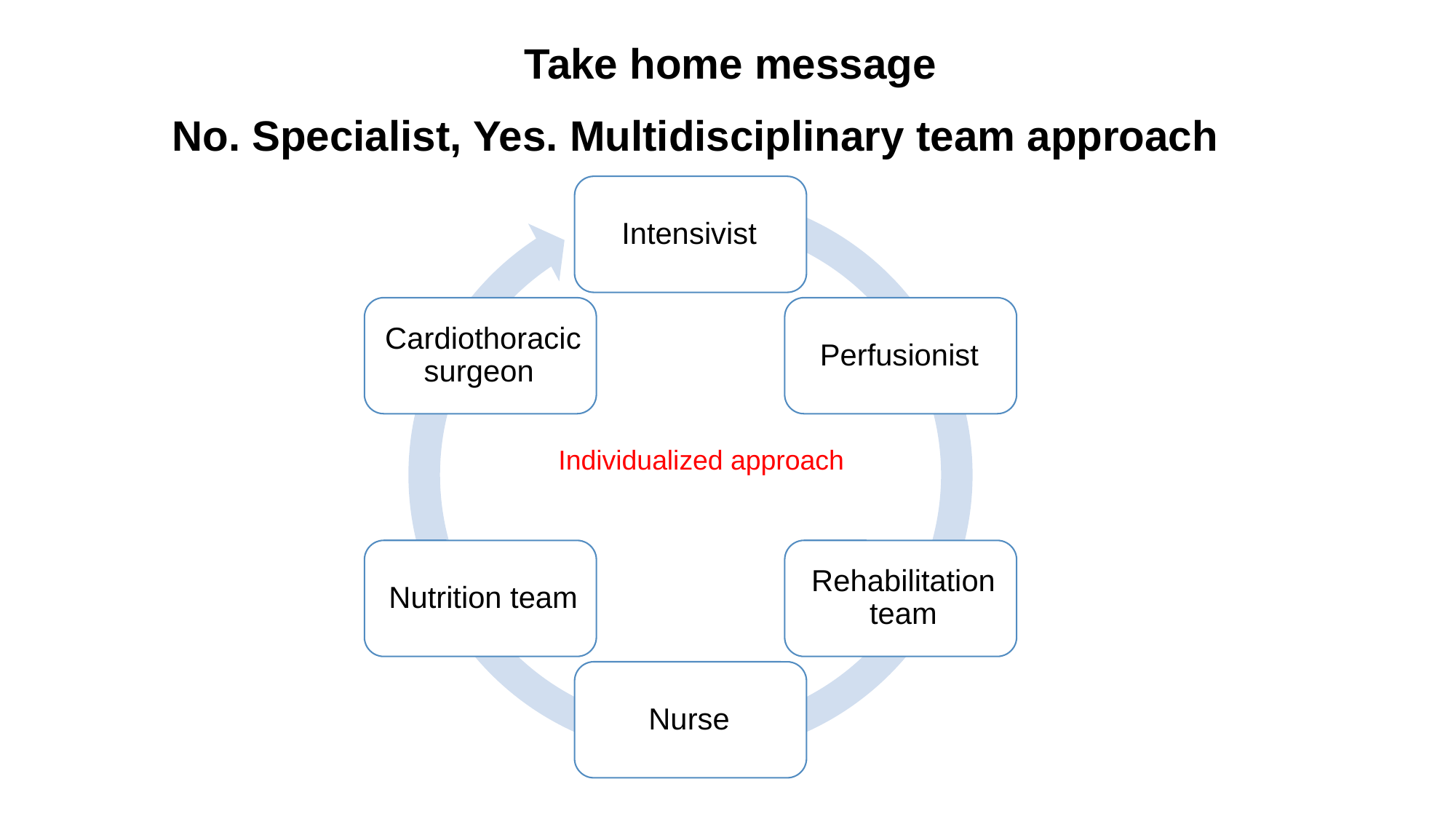

Take home message
# No. Specialist, Yes. Multidisciplinary team approach
Intensivist
Perfusionist
Rehabilitation team
Nurse
Nutrition team
Cardiothoracic surgeon
Individualized approach